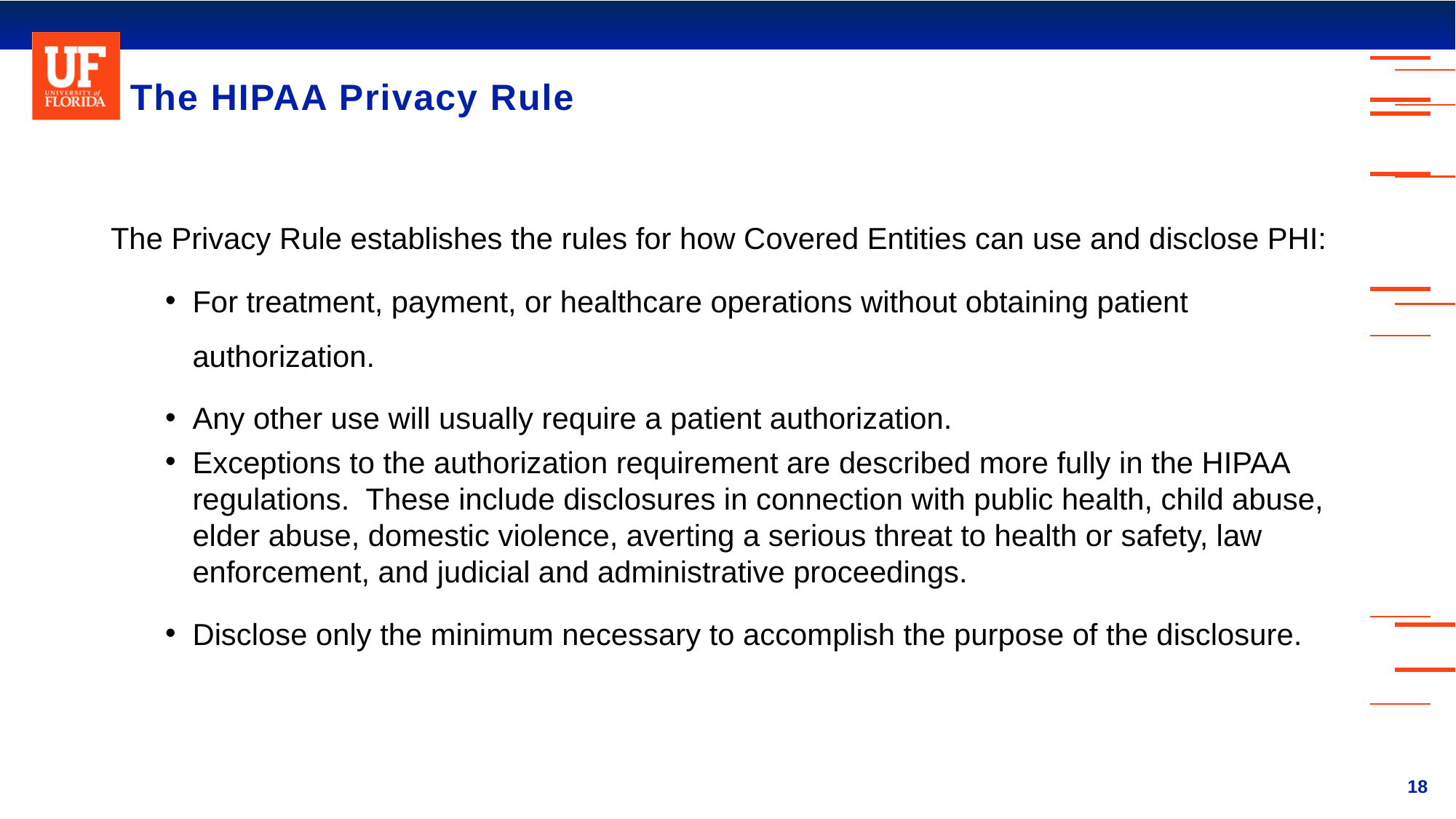

# The HIPAA Privacy Rule
The Privacy Rule establishes the rules for how Covered Entities can use and disclose PHI:
For treatment, payment, or healthcare operations without obtaining patient authorization.
Any other use will usually require a patient authorization.
Exceptions to the authorization requirement are described more fully in the HIPAA regulations.  These include disclosures in connection with public health, child abuse, elder abuse, domestic violence, averting a serious threat to health or safety, law enforcement, and judicial and administrative proceedings.
Disclose only the minimum necessary to accomplish the purpose of the disclosure.